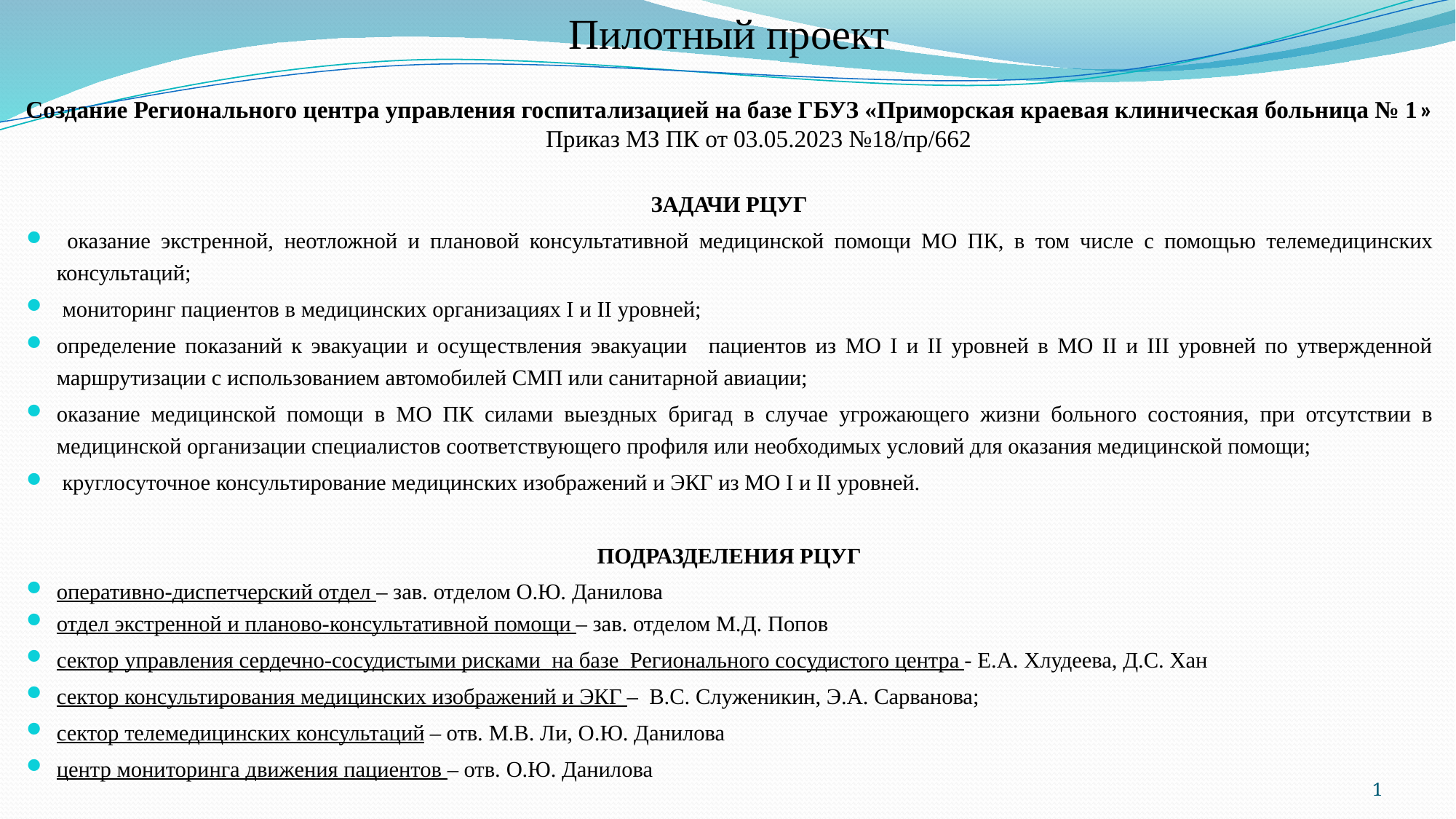

# Пилотный проект Создание Регионального центра управления госпитализацией на базе ГБУЗ «Приморская краевая клиническая больница № 1» Приказ МЗ ПК от 03.05.2023 №18/пр/662
ЗАДАЧИ РЦУГ
 оказание экстренной, неотложной и плановой консультативной медицинской помощи МО ПК, в том числе с помощью телемедицинских консультаций;
 мониторинг пациентов в медицинских организациях I и II уровней;
определение показаний к эвакуации и осуществления эвакуации 	пациентов из МО I и II уровней в МО II и III уровней по утвержденной маршрутизации с использованием автомобилей СМП или санитарной авиации;
оказание медицинской помощи в МО ПК силами выездных бригад в случае угрожающего жизни больного состояния, при отсутствии в медицинской организации специалистов соответствующего профиля или необходимых условий для оказания медицинской помощи;
 круглосуточное консультирование медицинских изображений и ЭКГ из МО I и II уровней.

ПОДРАЗДЕЛЕНИЯ РЦУГ
оперативно-диспетчерский отдел – зав. отделом О.Ю. Данилова
отдел экстренной и планово-консультативной помощи – зав. отделом М.Д. Попов
сектор управления сердечно-сосудистыми рисками  на базе  Регионального сосудистого центра - Е.А. Хлудеева, Д.С. Хан
сектор консультирования медицинских изображений и ЭКГ –  В.С. Служеникин, Э.А. Сарванова;
сектор телемедицинских консультаций – отв. М.В. Ли, О.Ю. Данилова
центр мониторинга движения пациентов – отв. О.Ю. Данилова

1